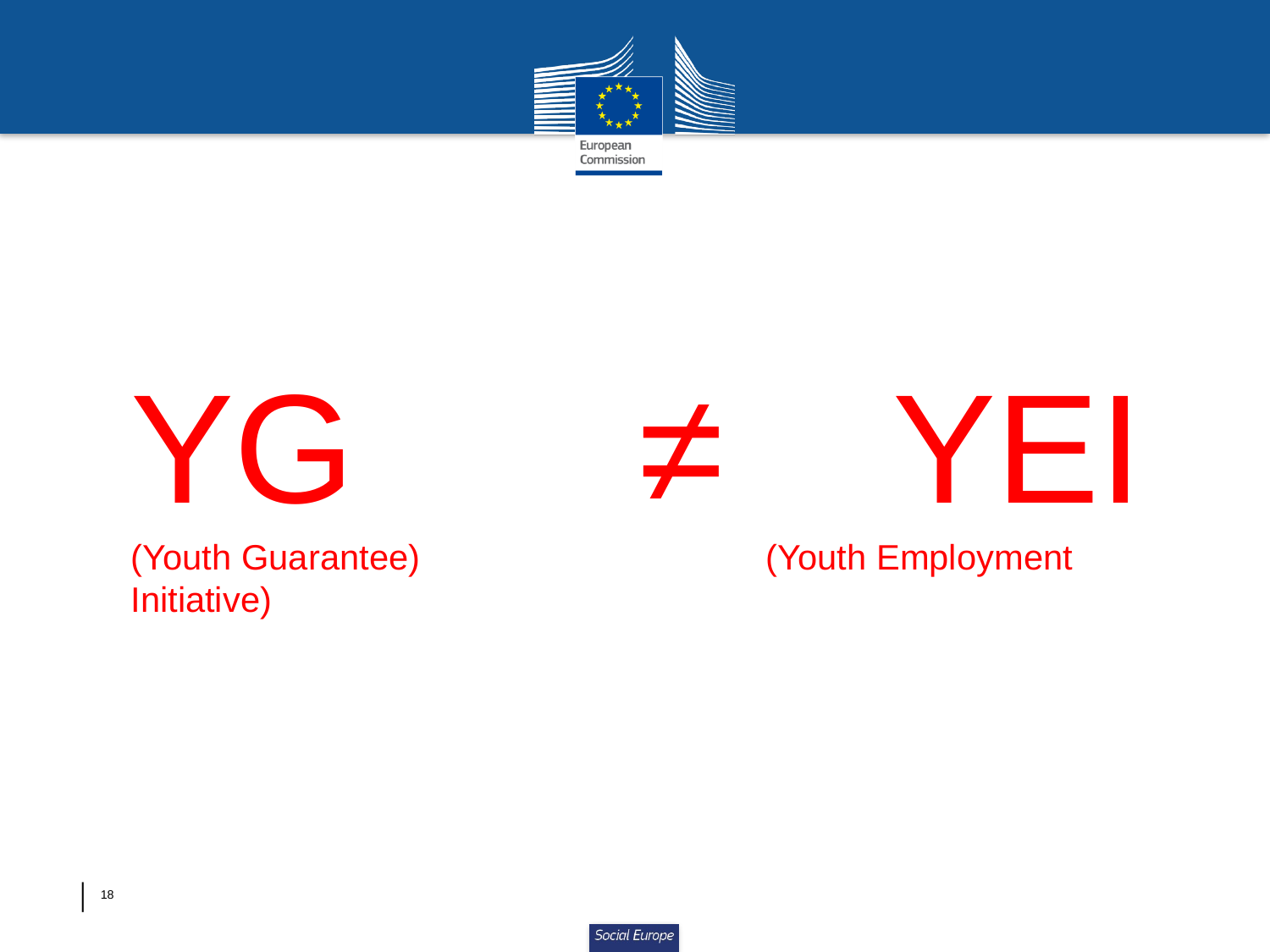

YG 		≠		YEI
(Youth Guarantee)			(Youth Employment Initiative)

│ 18